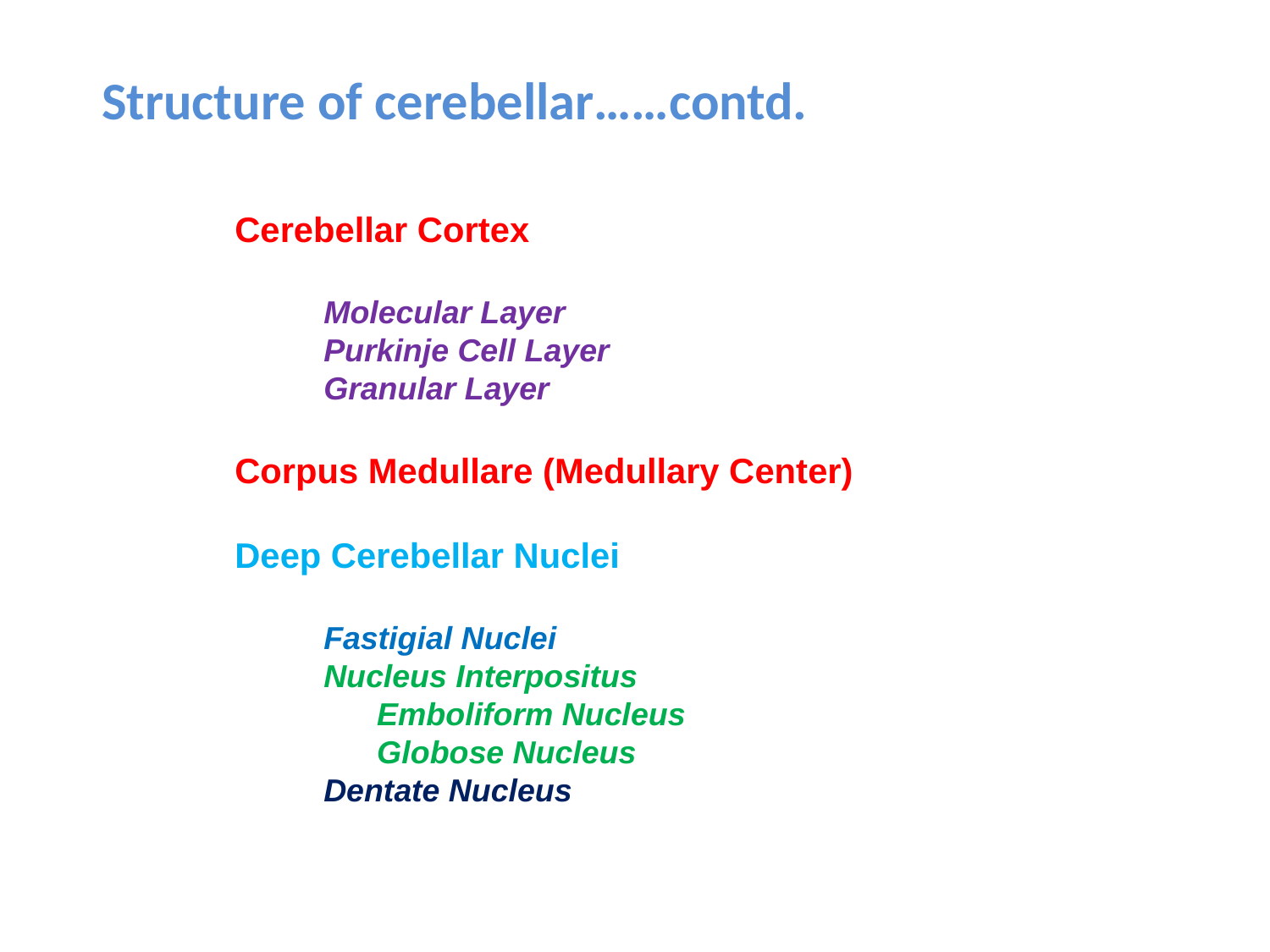

# Structure of cerebellar……contd.
Cerebellar Cortex

          Molecular Layer
          Purkinje Cell Layer
          Granular Layer

Corpus Medullare (Medullary Center)

Deep Cerebellar Nuclei

          Fastigial Nuclei
          Nucleus Interpositus
                Emboliform Nucleus
                Globose Nucleus
          Dentate Nucleus